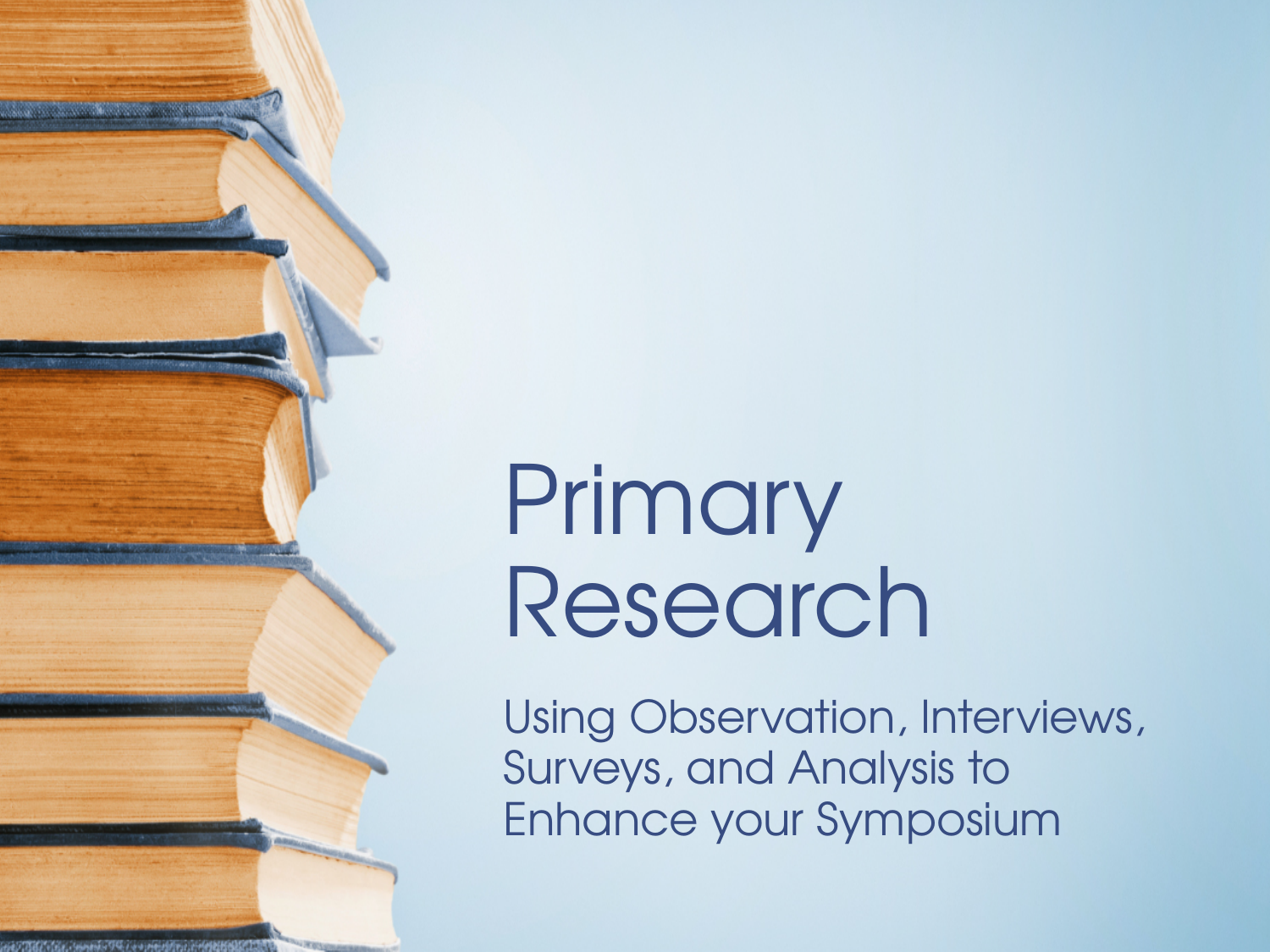

# Primary Research
Using Observation, Interviews, Surveys, and Analysis to Enhance your Symposium